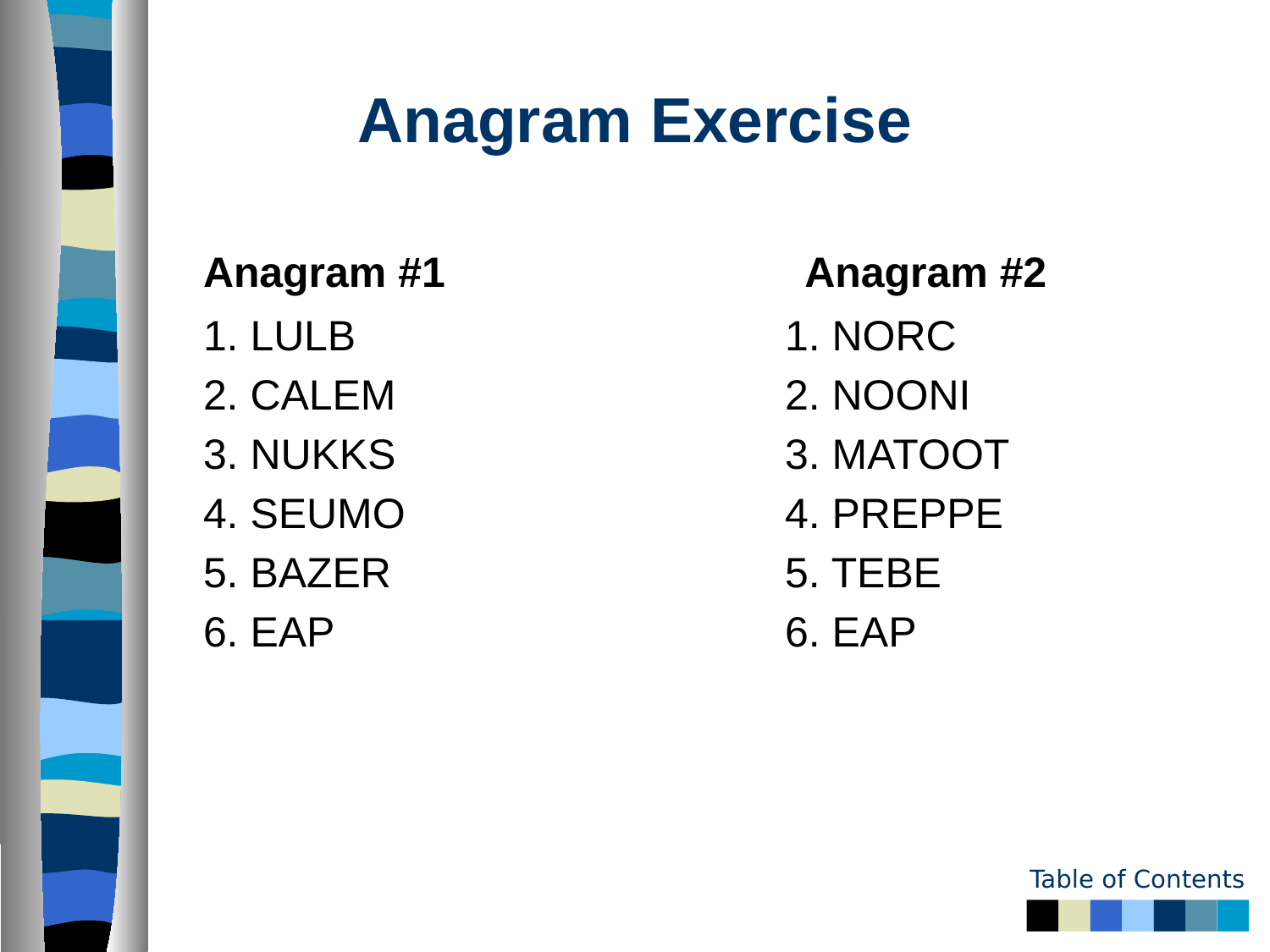

# Anagram Exercise
	Anagram #1
Anagram #2
	1. LULB
	2. CALEM
	3. NUKKS
	4. SEUMO
	5. BAZER
	6. EAP
	1. NORC
	2. NOONI
	3. MATOOT
	4. PREPPE
	5. TEBE
	6. EAP